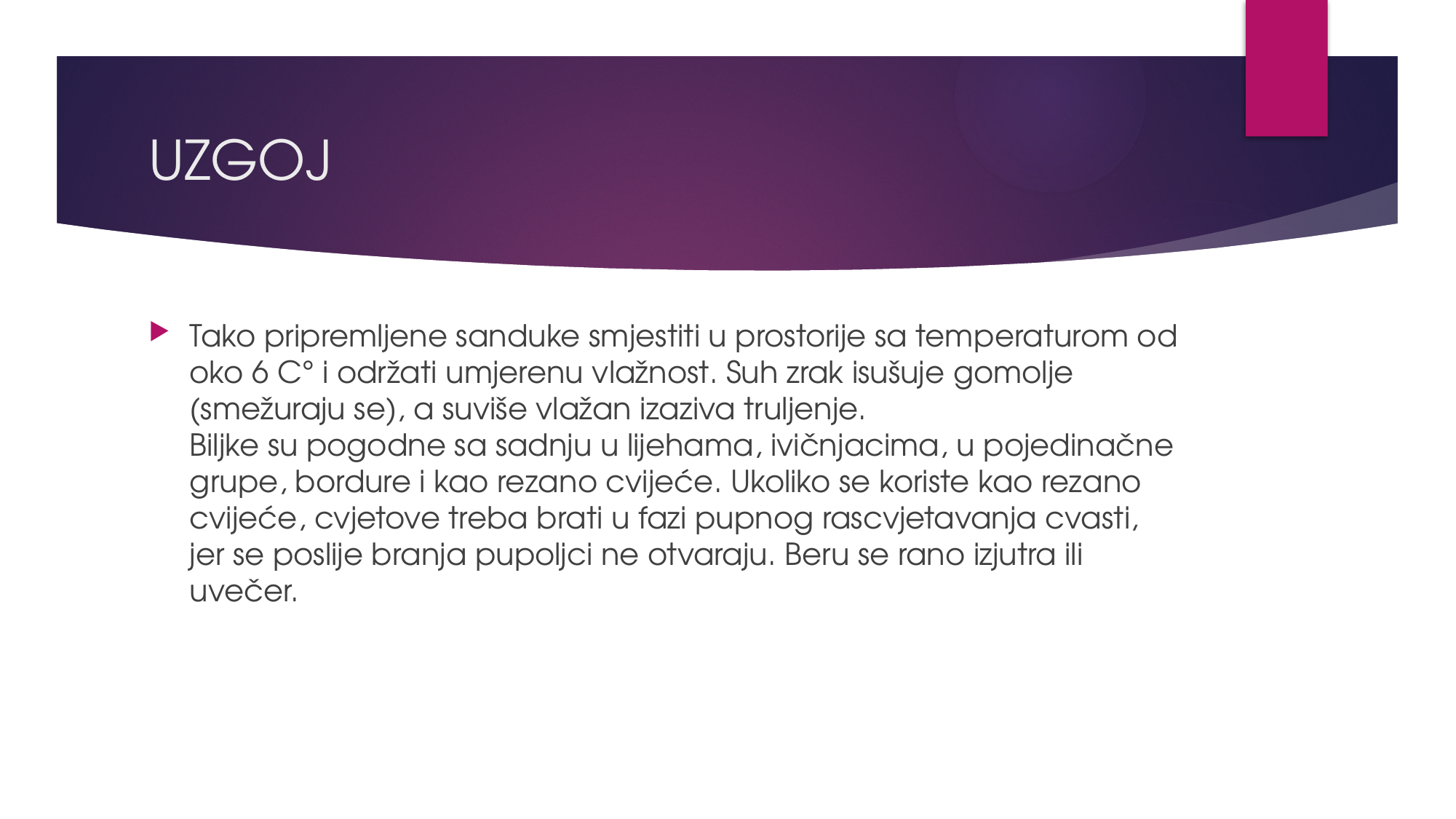

# UZGOJ
Tako pripremljene sanduke smjestiti u prostorije sa temperaturom od oko 6 C° i održati umjerenu vlažnost. Suh zrak isušuje gomolje (smežuraju se), a suviše vlažan izaziva truljenje. 
Biljke su pogodne sa sadnju u lijehama, ivičnjacima, u pojedinačne grupe, bordure i kao rezano cvijeće. Ukoliko se koriste kao rezano cvijeće, cvjetove treba brati u fazi pupnog rascvjetavanja cvasti, jer se poslije branja pupoljci ne otvaraju. Beru se rano izjutra ili uvečer.